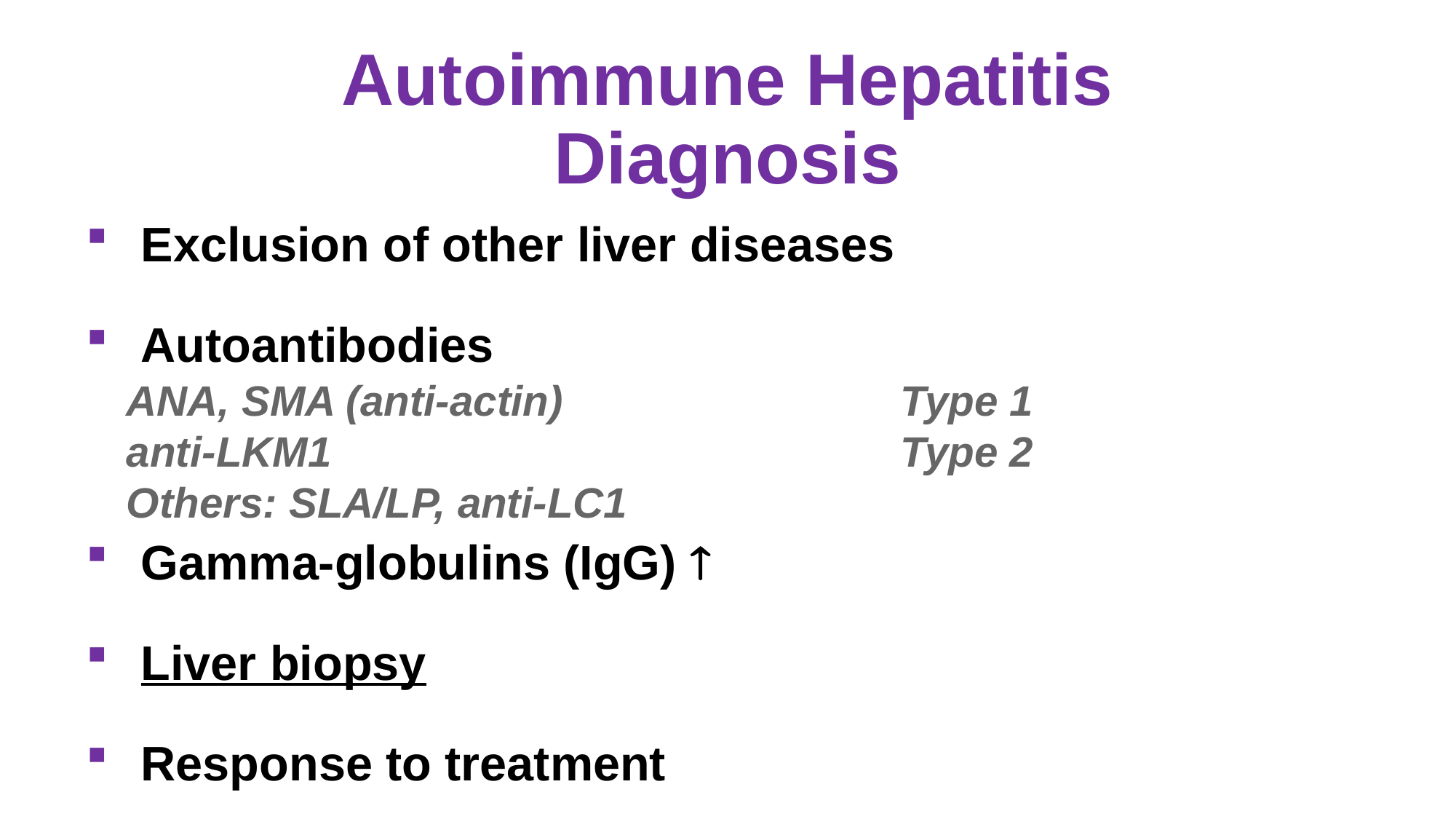

Autoimmune Hepatitis
Diagnosis
Exclusion of other liver diseases
Autoantibodies
Gamma-globulins (IgG) ↑
Liver biopsy
Response to treatment
ANA, SMA (anti-actin)
anti-LKM1
Others: SLA/LP, anti-LC1
Type 1
Type 2